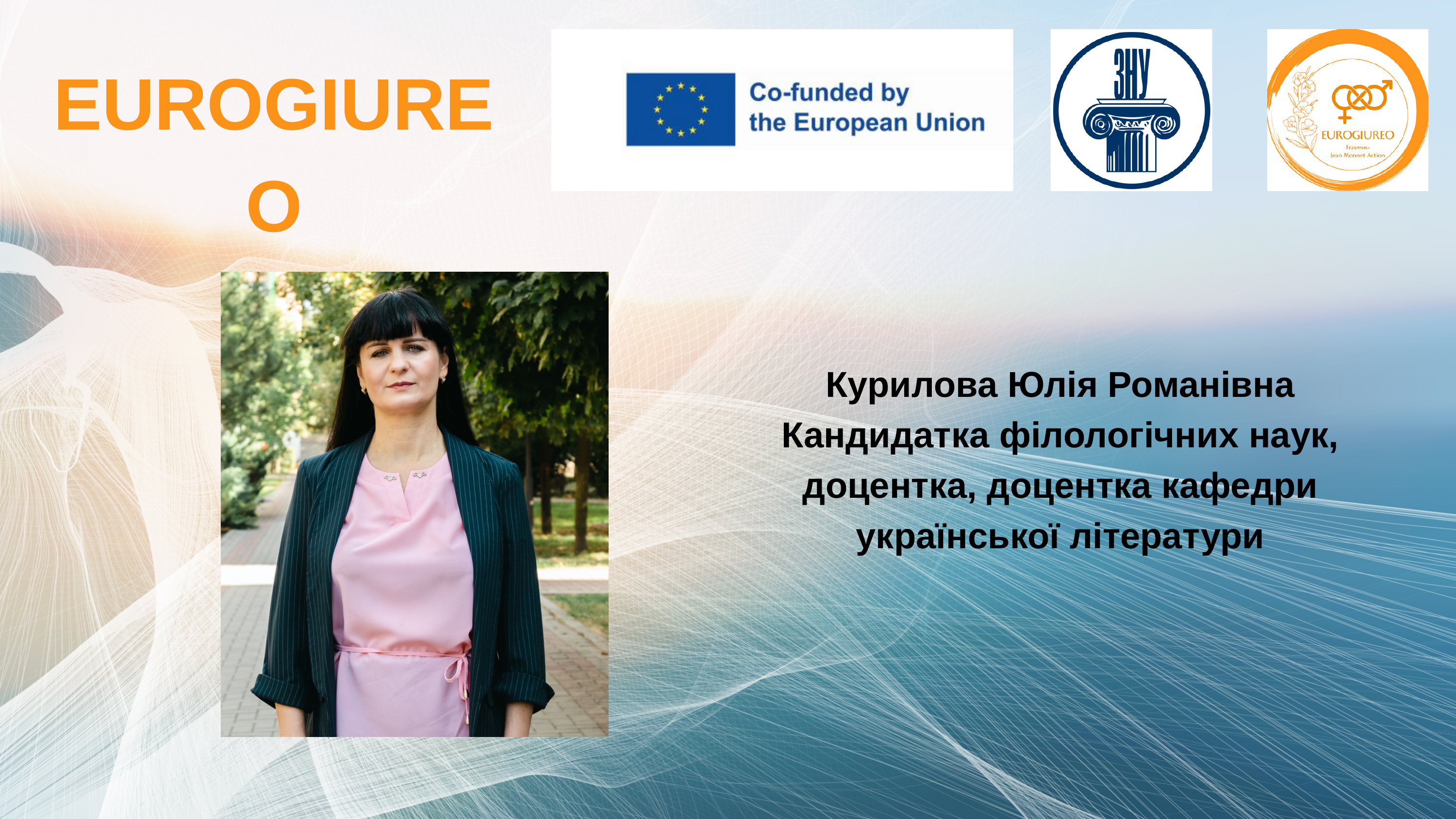

EUROGIUREO

Курилова Юлія Романівна
Кандидатка філологічних наук, доцентка, доцентка кафедри української літератури